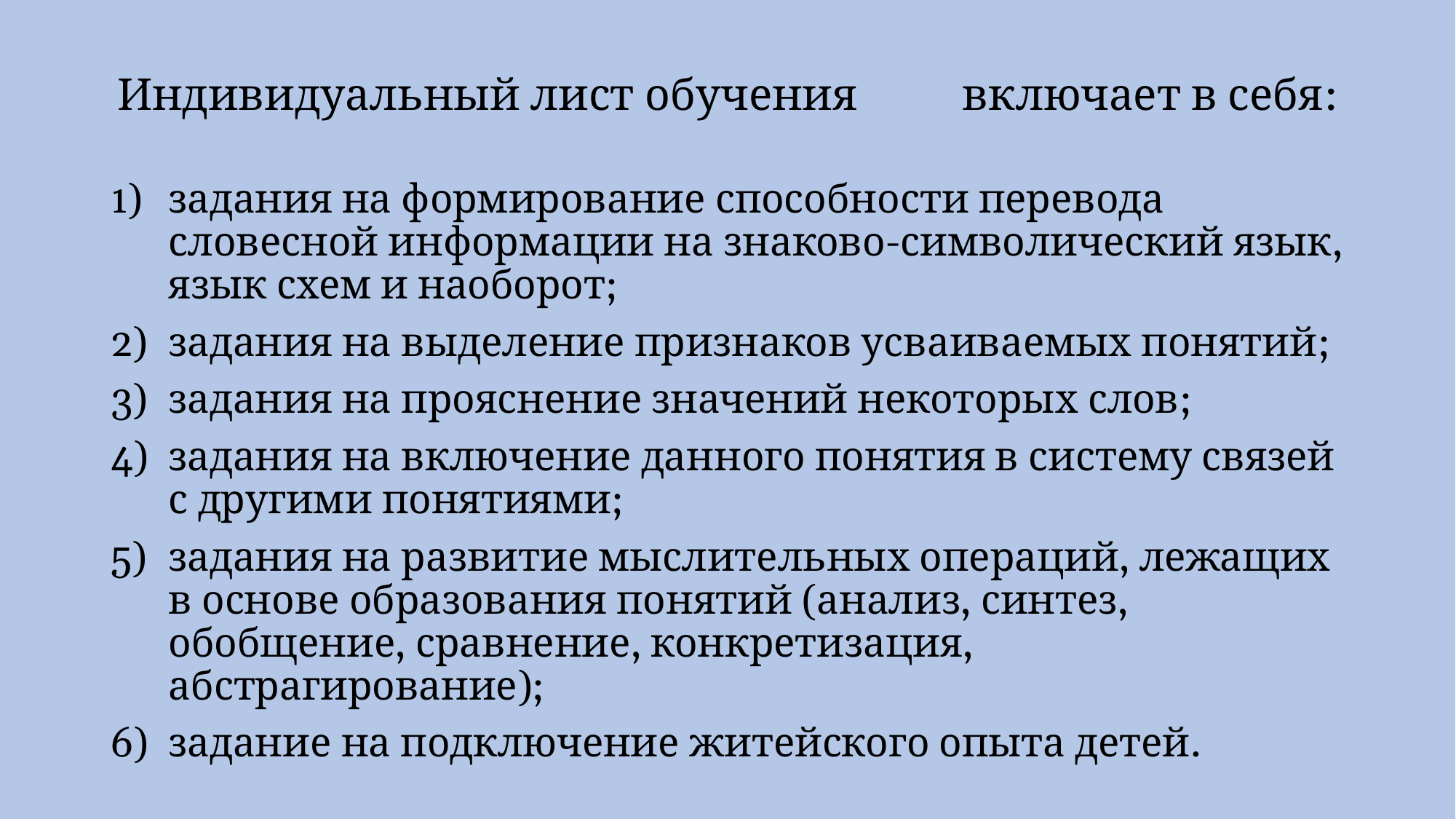

# Индивидуальный лист обучения          включает в себя:
задания на формирование способности перевода словесной информации на знаково-символический язык, язык схем и наоборот;
задания на выделение признаков усваиваемых понятий;
задания на прояснение значений некоторых слов;
задания на включение данного понятия в систему связей с другими понятиями;
задания на развитие мыслительных операций, лежащих в основе образования понятий (анализ, синтез, обобщение, сравнение, конкретизация, абстрагирование);
задание на подключение житейского опыта детей.